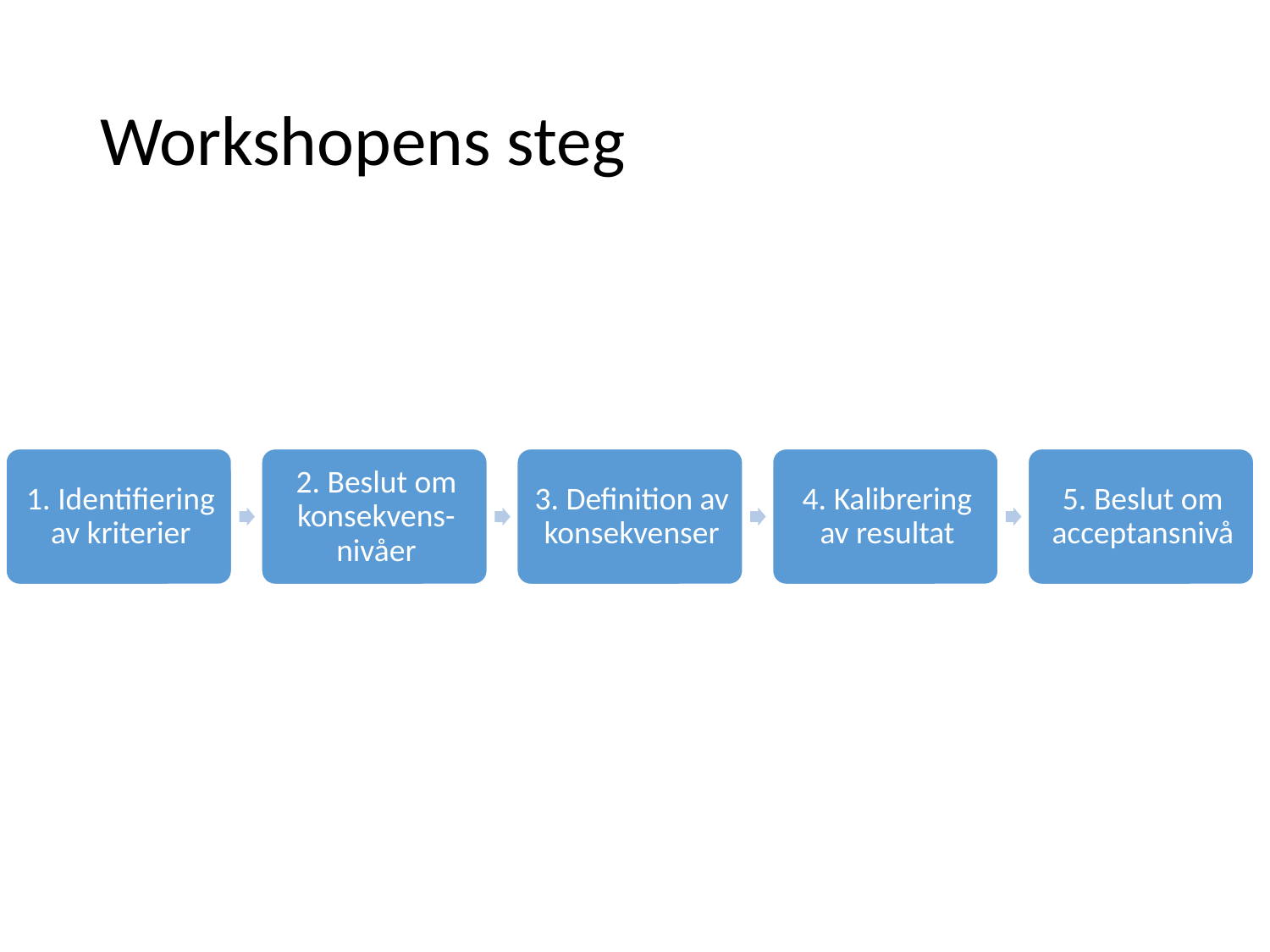

# Workshopens steg
1. Identifiering av kriterier

2. Beslut om konsekvens-nivåer

3. Definition av konsekvenser

4. Kalibrering av resultat

5. Beslut om acceptansnivå